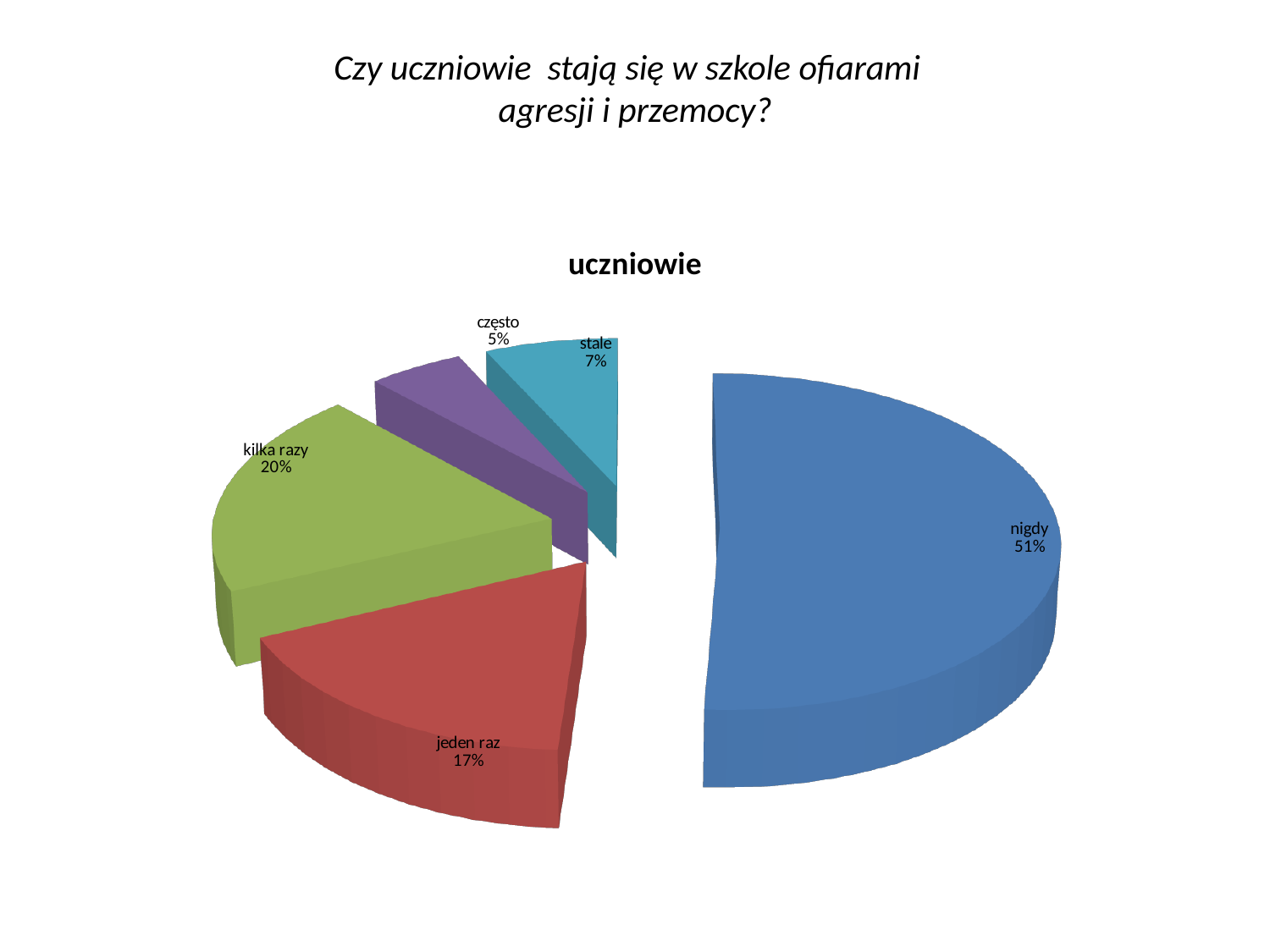

# Czy uczniowie  stają się w szkole ofiarami agresji i przemocy?

[unsupported chart]